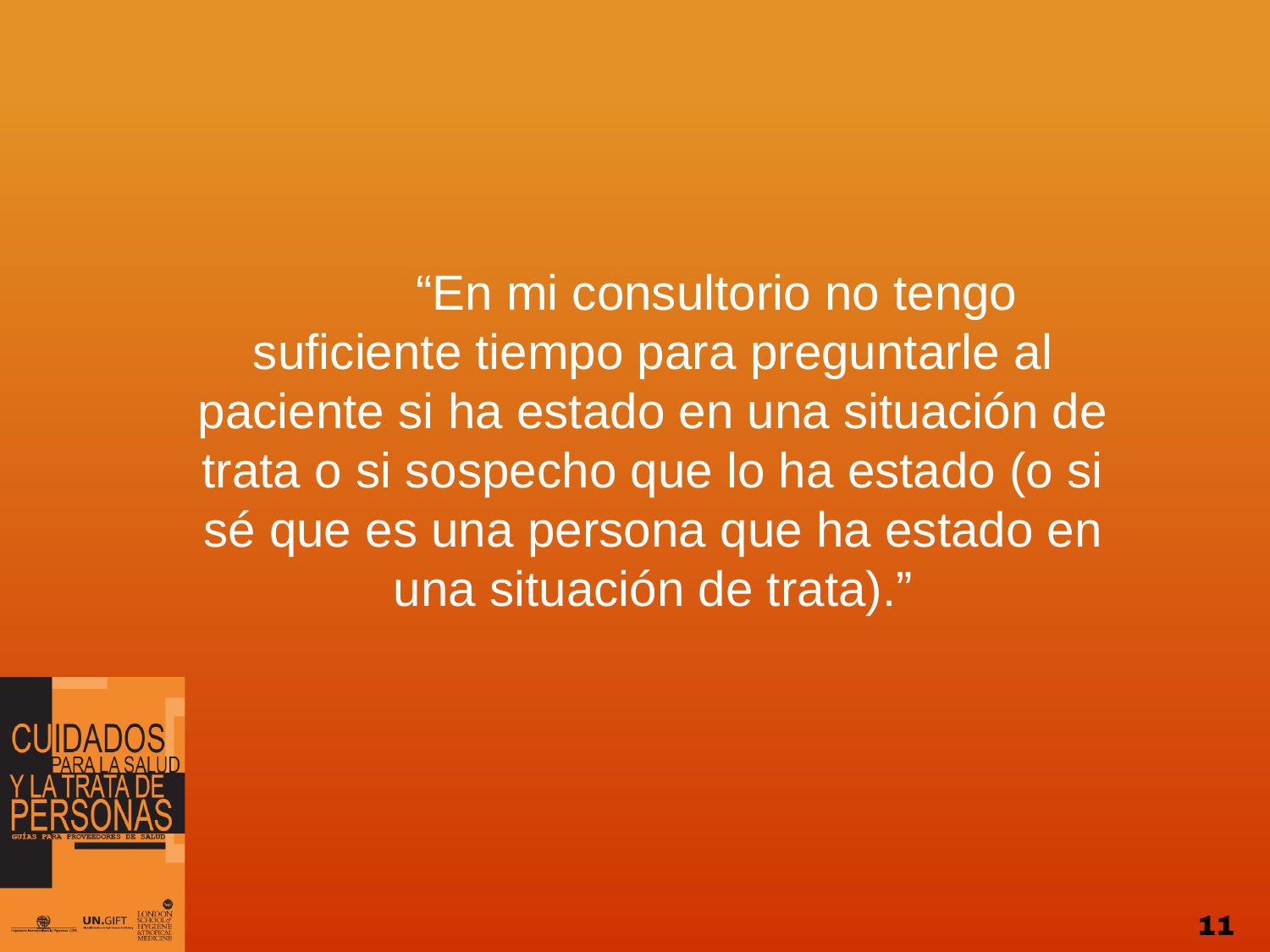

“En mi consultorio no tengo suficiente tiempo para preguntarle al paciente si ha estado en una situación de trata o si sospecho que lo ha estado (o si sé que es una persona que ha estado en una situación de trata).”
11